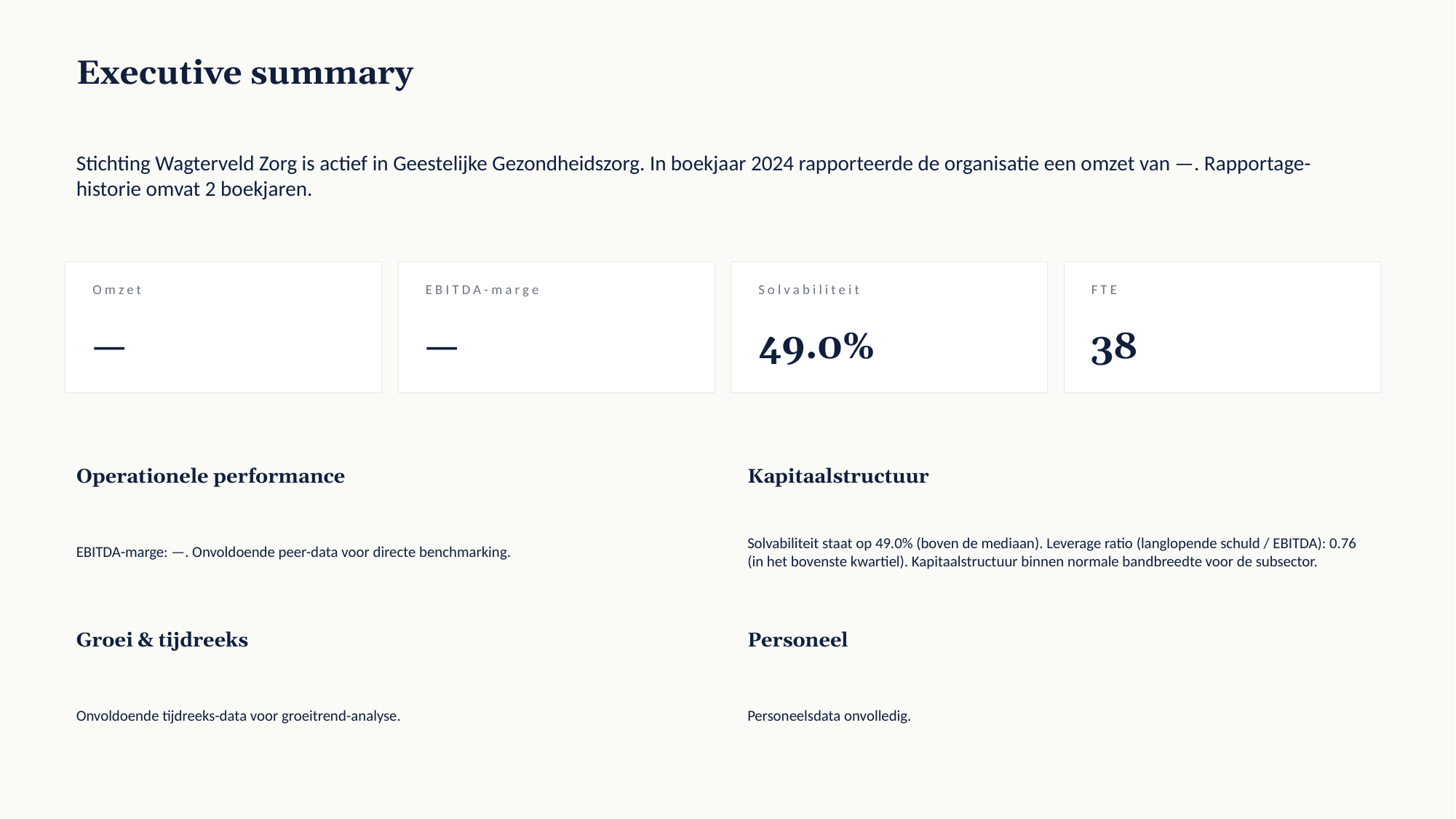

Executive summary
Stichting Wagterveld Zorg is actief in Geestelijke Gezondheidszorg. In boekjaar 2024 rapporteerde de organisatie een omzet van —. Rapportage-historie omvat 2 boekjaren.

Omzet
EBITDA-marge
Solvabiliteit
FTE
—
—
49.0%
38
Operationele performance
Kapitaalstructuur
EBITDA-marge: —. Onvoldoende peer-data voor directe benchmarking.
Solvabiliteit staat op 49.0% (boven de mediaan). Leverage ratio (langlopende schuld / EBITDA): 0.76 (in het bovenste kwartiel). Kapitaalstructuur binnen normale bandbreedte voor de subsector.
Groei & tijdreeks
Personeel
Onvoldoende tijdreeks-data voor groeitrend-analyse.
Personeelsdata onvolledig.